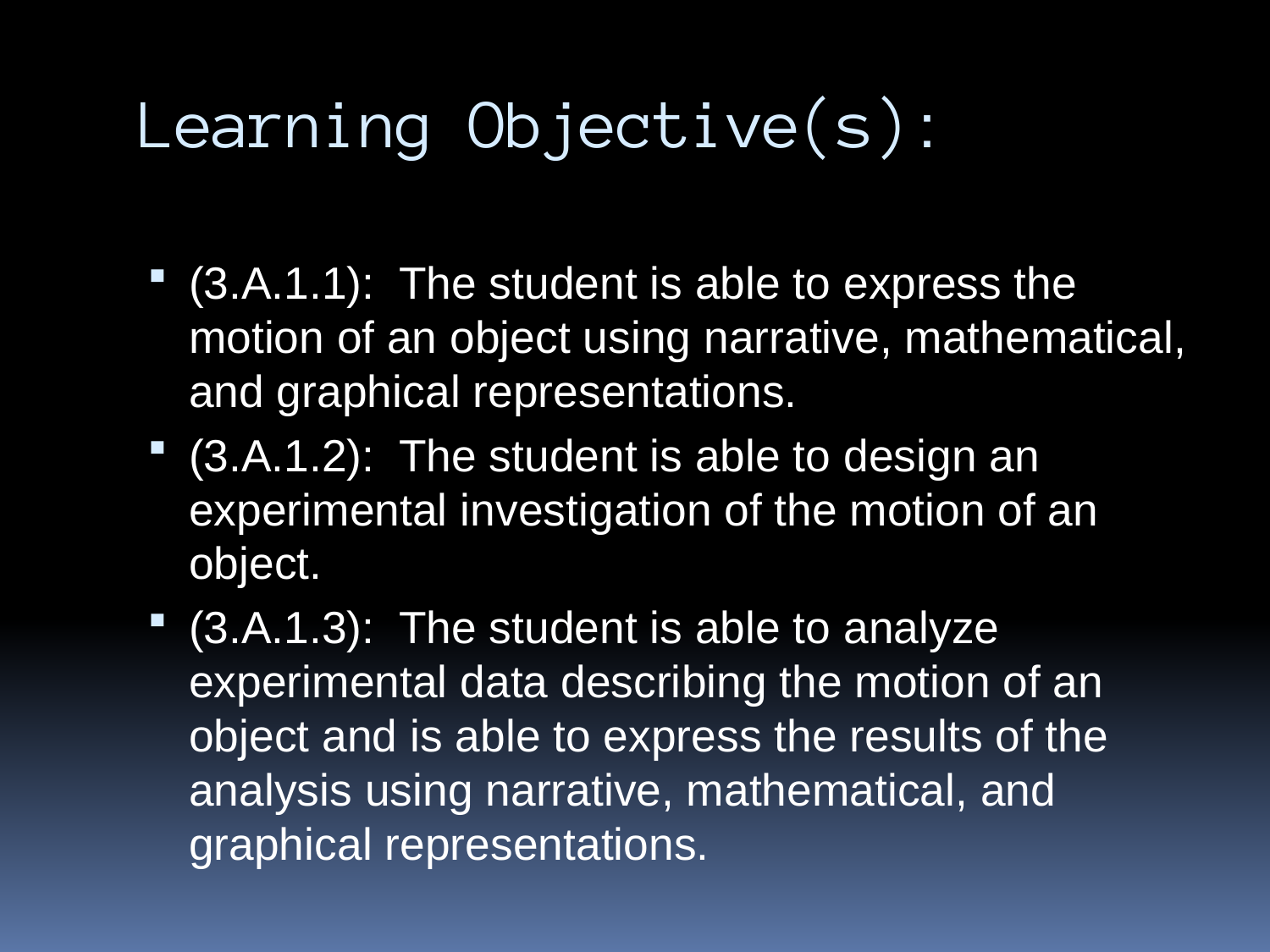

# Learning Objective(s):
(3.A.1.1):  The student is able to express the motion of an object using narrative, mathematical, and graphical representations.
(3.A.1.2):  The student is able to design an experimental investigation of the motion of an object.
(3.A.1.3):  The student is able to analyze experimental data describing the motion of an object and is able to express the results of the analysis using narrative, mathematical, and graphical representations.